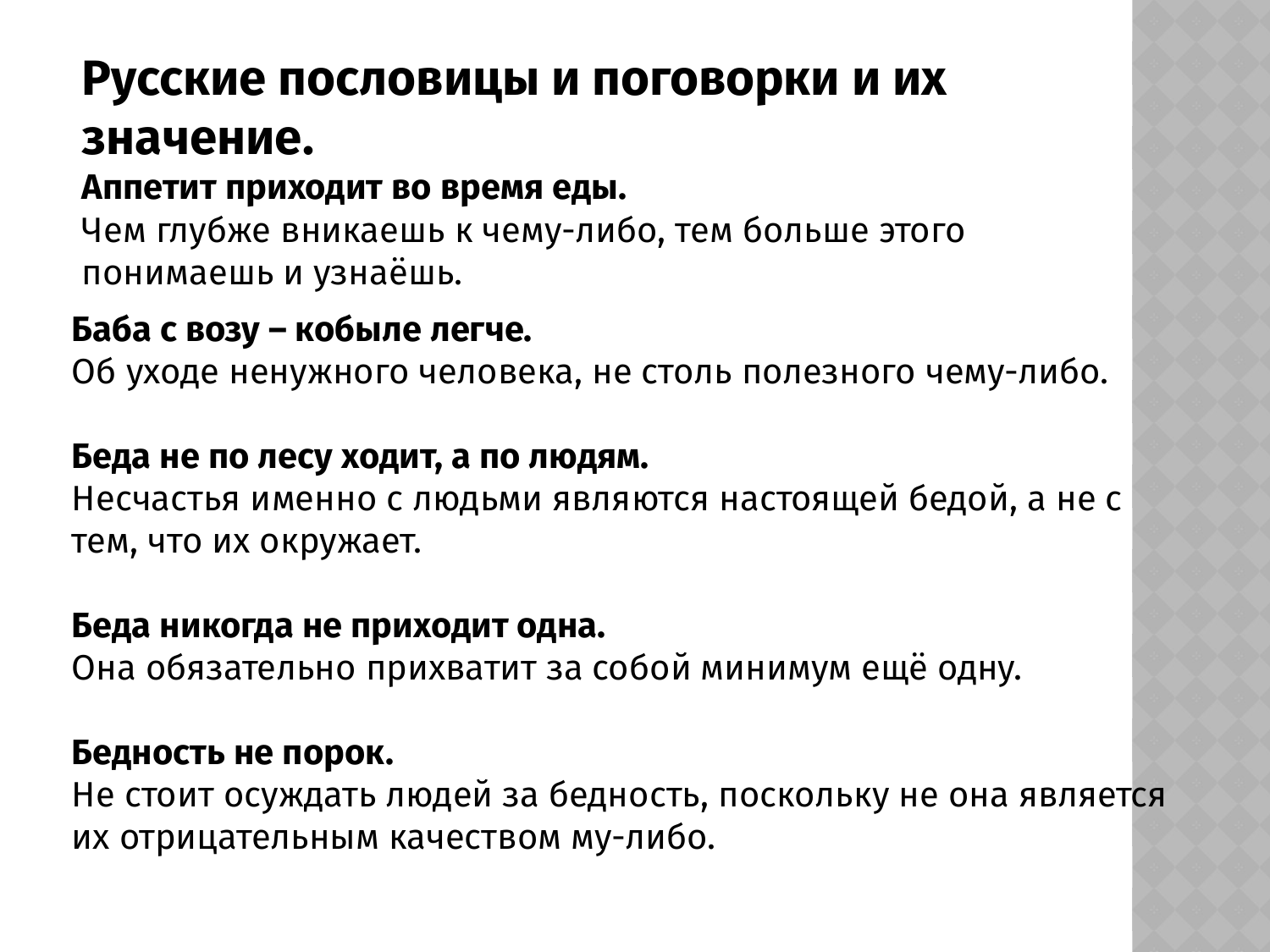

Русские пословицы и поговорки и их значение.
Аппетит приходит во время еды.
Чем глубже вникаешь к чему-либо, тем больше этого понимаешь и узнаёшь.
Баба с возу – кобыле легче.
Об уходе ненужного человека, не столь полезного чему-либо.

Беда не по лесу ходит, а по людям.
Несчастья именно с людьми являются настоящей бедой, а не с тем, что их окружает.

Беда никогда не приходит одна.
Она обязательно прихватит за собой минимум ещё одну.

Бедность не порок.
Не стоит осуждать людей за бедность, поскольку не она является их отрицательным качеством му-либо.